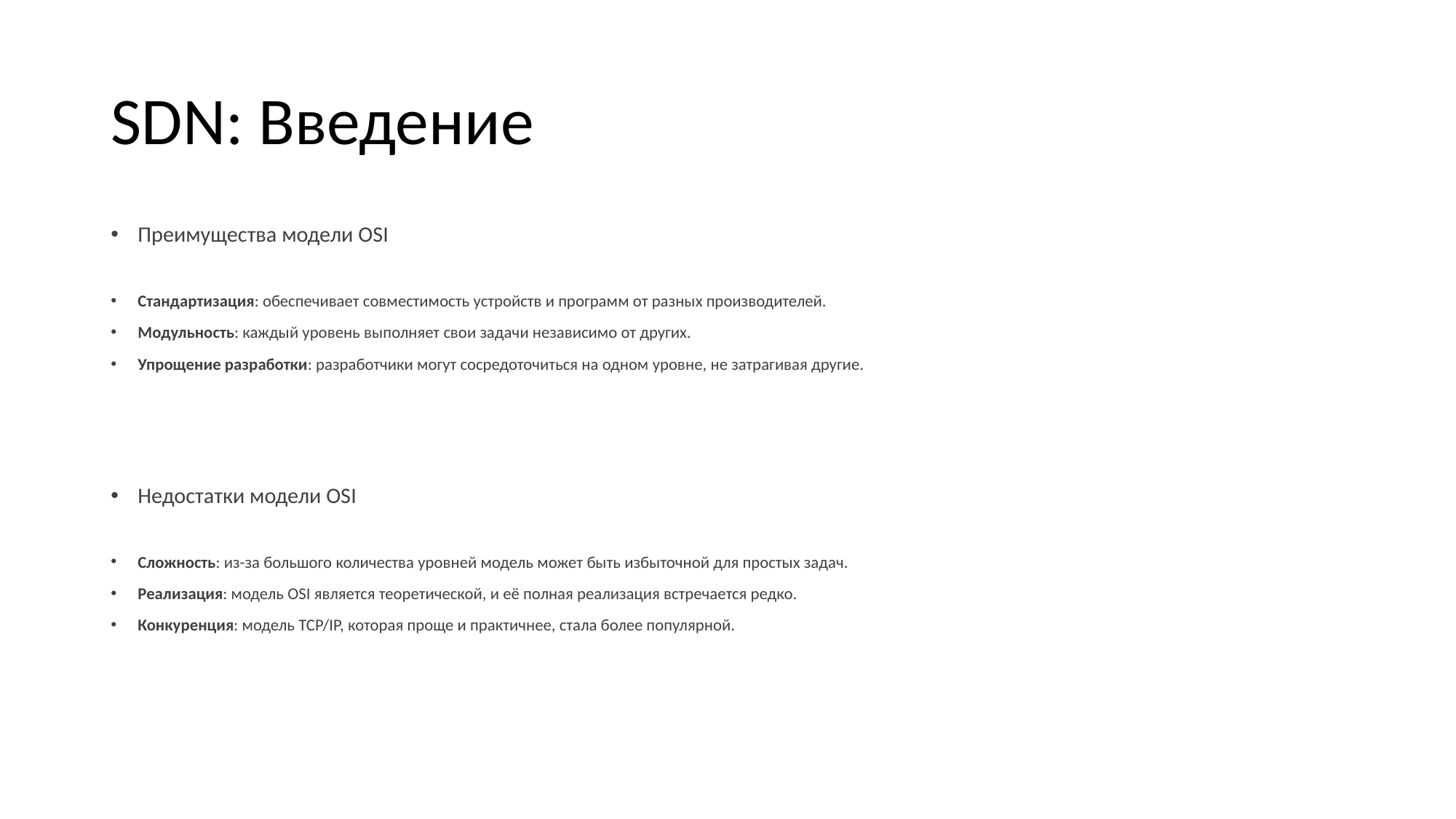

# SDN: Введение
Преимущества модели OSI

Стандартизация: обеспечивает совместимость устройств и программ от разных производителей.
Модульность: каждый уровень выполняет свои задачи независимо от других.
Упрощение разработки: разработчики могут сосредоточиться на одном уровне, не затрагивая другие.

Недостатки модели OSI

Сложность: из-за большого количества уровней модель может быть избыточной для простых задач.
Реализация: модель OSI является теоретической, и её полная реализация встречается редко.
Конкуренция: модель TCP/IP, которая проще и практичнее, стала более популярной.